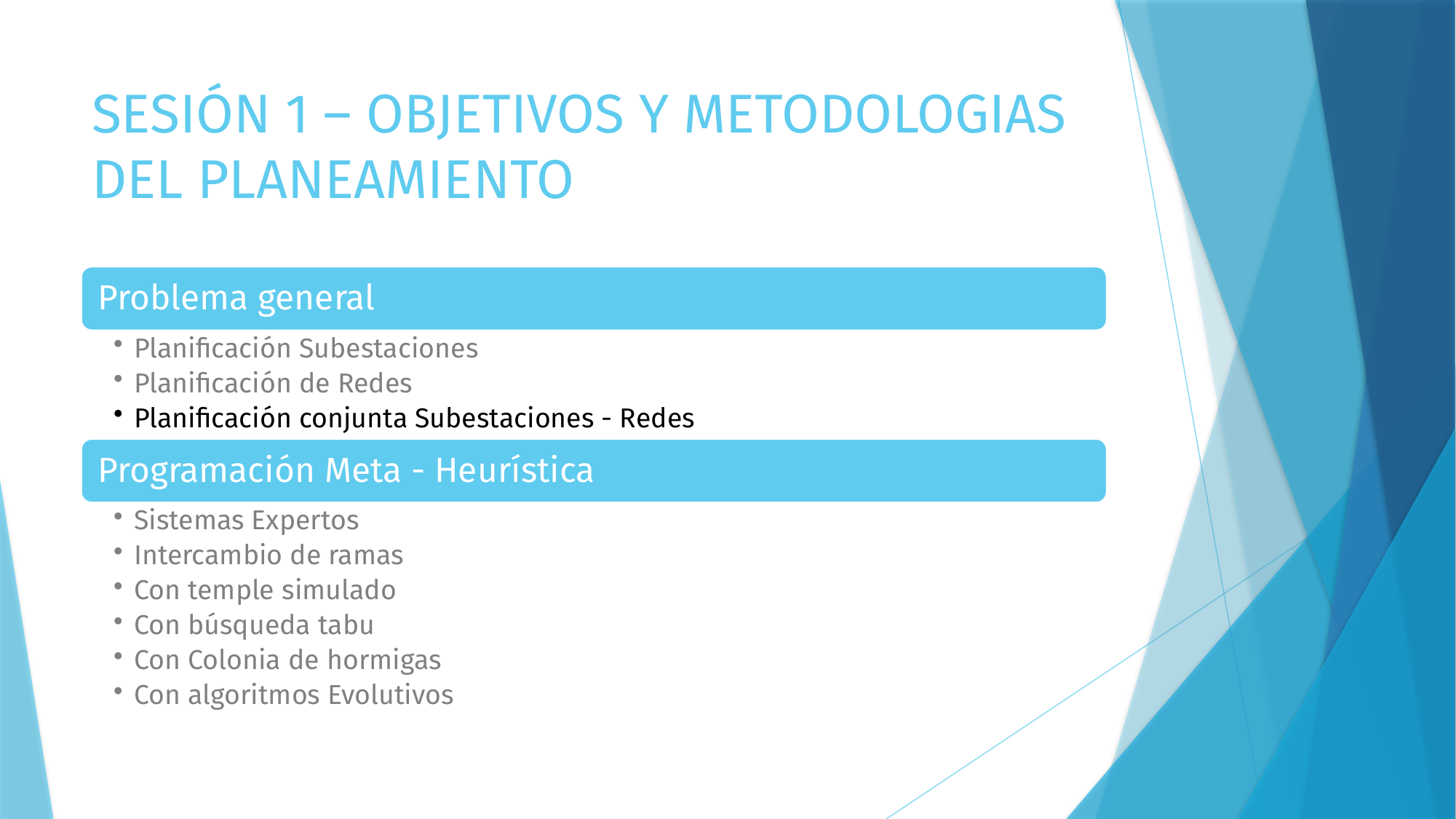

# SESIÓN 1 – OBJETIVOS Y METODOLOGIAS DEL PLANEAMIENTO
Problema general
Planificación Subestaciones
Planificación de Redes
Planificación conjunta Subestaciones - Redes
Programación Meta - Heurística
Sistemas Expertos
Intercambio de ramas
Con temple simulado
Con búsqueda tabu
Con Colonia de hormigas
Con algoritmos Evolutivos